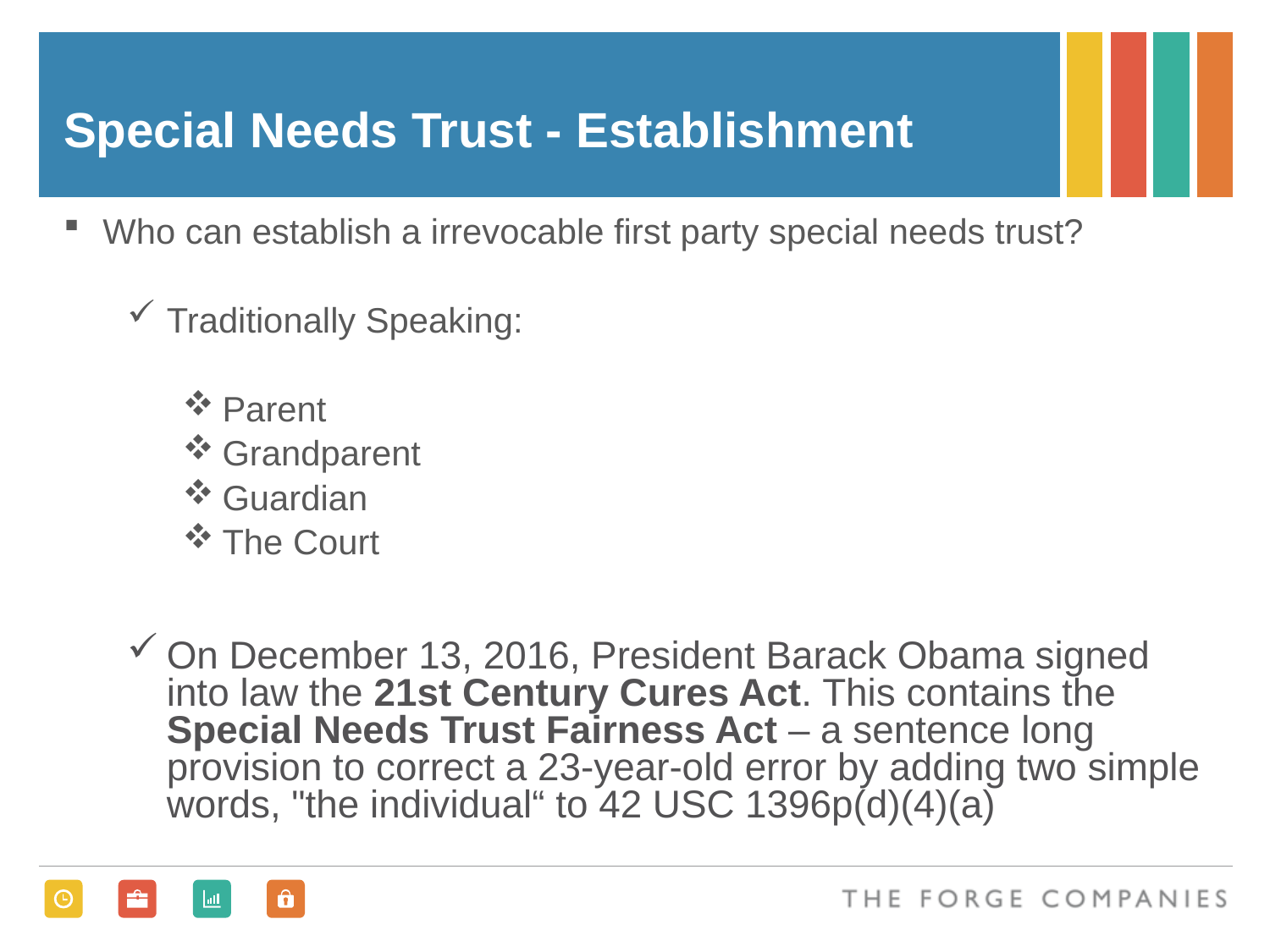

# Special Needs Trust - Establishment
Who can establish a irrevocable first party special needs trust?

Traditionally Speaking:

Parent
Grandparent
Guardian
The Court

On December 13, 2016, President Barack Obama signed into law the 21st Century Cures Act. This contains the Special Needs Trust Fairness Act – a sentence long provision to correct a 23-year-old error by adding two simple words, "the individual“ to 42 USC 1396p(d)(4)(a)